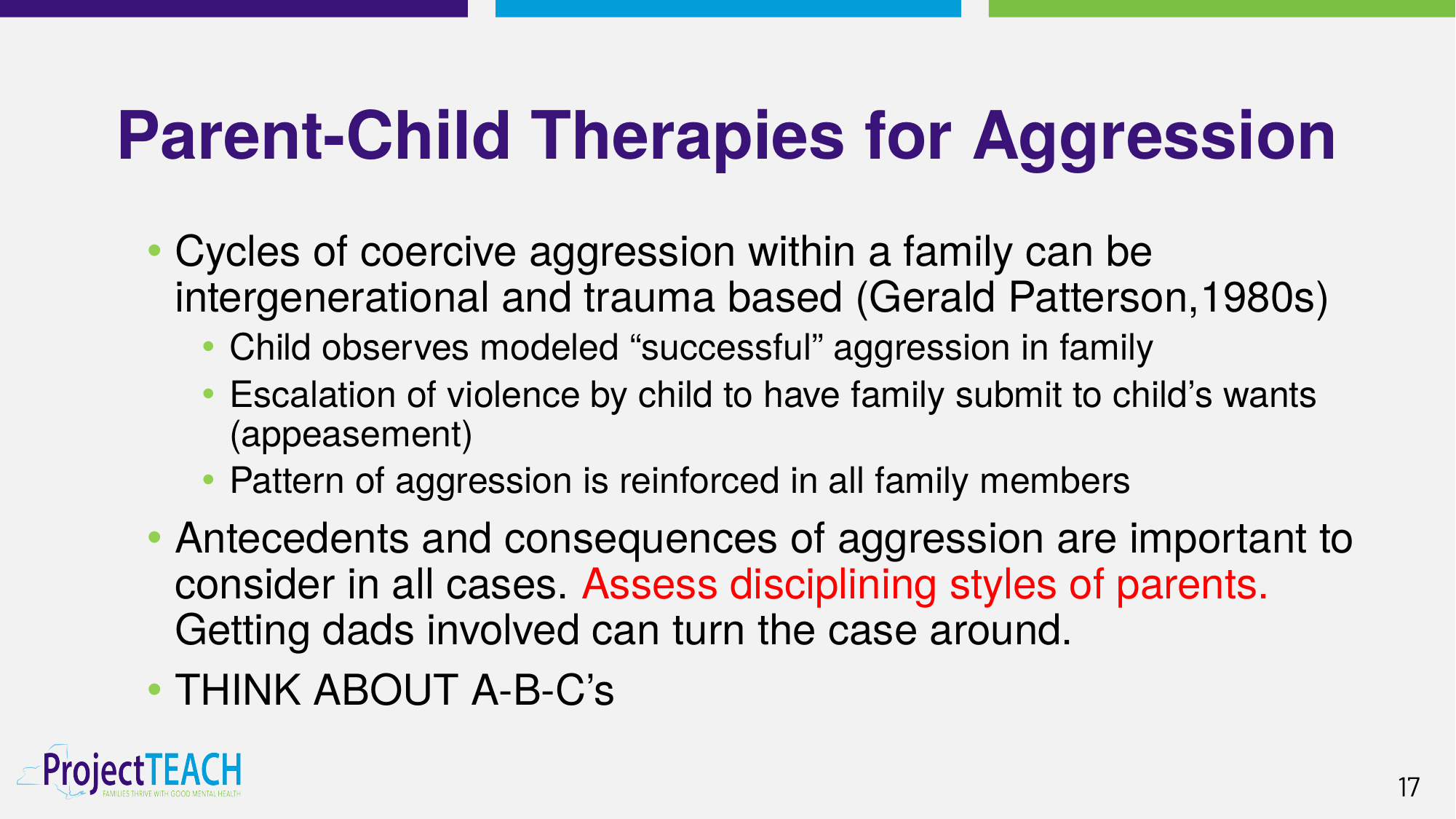

# Parent-Child Therapies for Aggression
Cycles of coercive aggression within a family can be intergenerational and trauma based (Gerald Patterson,1980s)
Child observes modeled “successful” aggression in family
Escalation of violence by child to have family submit to child’s wants (appeasement)
Pattern of aggression is reinforced in all family members
Antecedents and consequences of aggression are important to consider in all cases. Assess disciplining styles of parents. Getting dads involved can turn the case around.
THINK ABOUT A-B-C’s